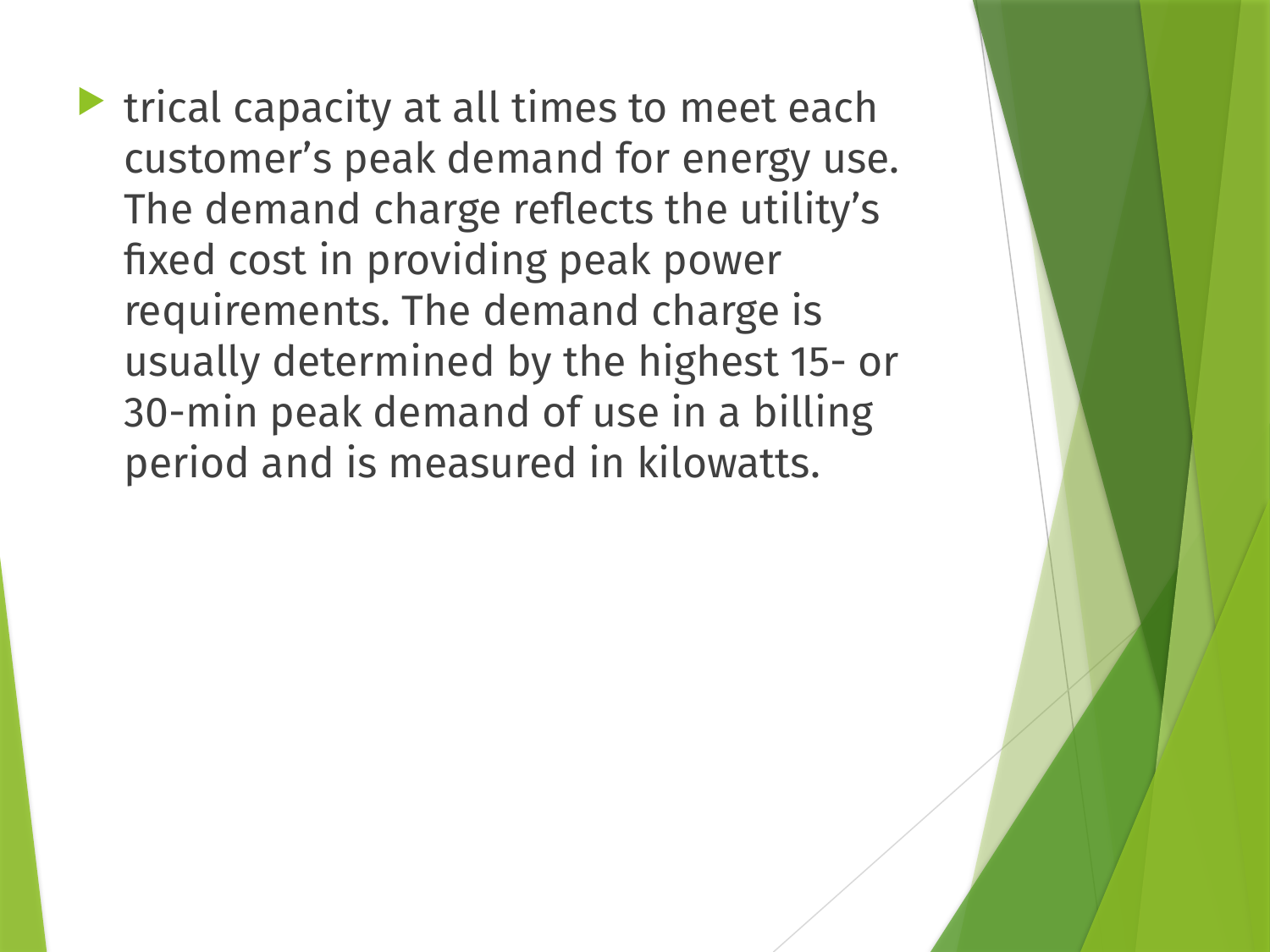

trical capacity at all times to meet each customer’s peak demand for energy use. The demand charge reflects the utility’s fixed cost in providing peak power requirements. The demand charge is usually determined by the highest 15- or 30-min peak demand of use in a billing period and is measured in kilowatts.